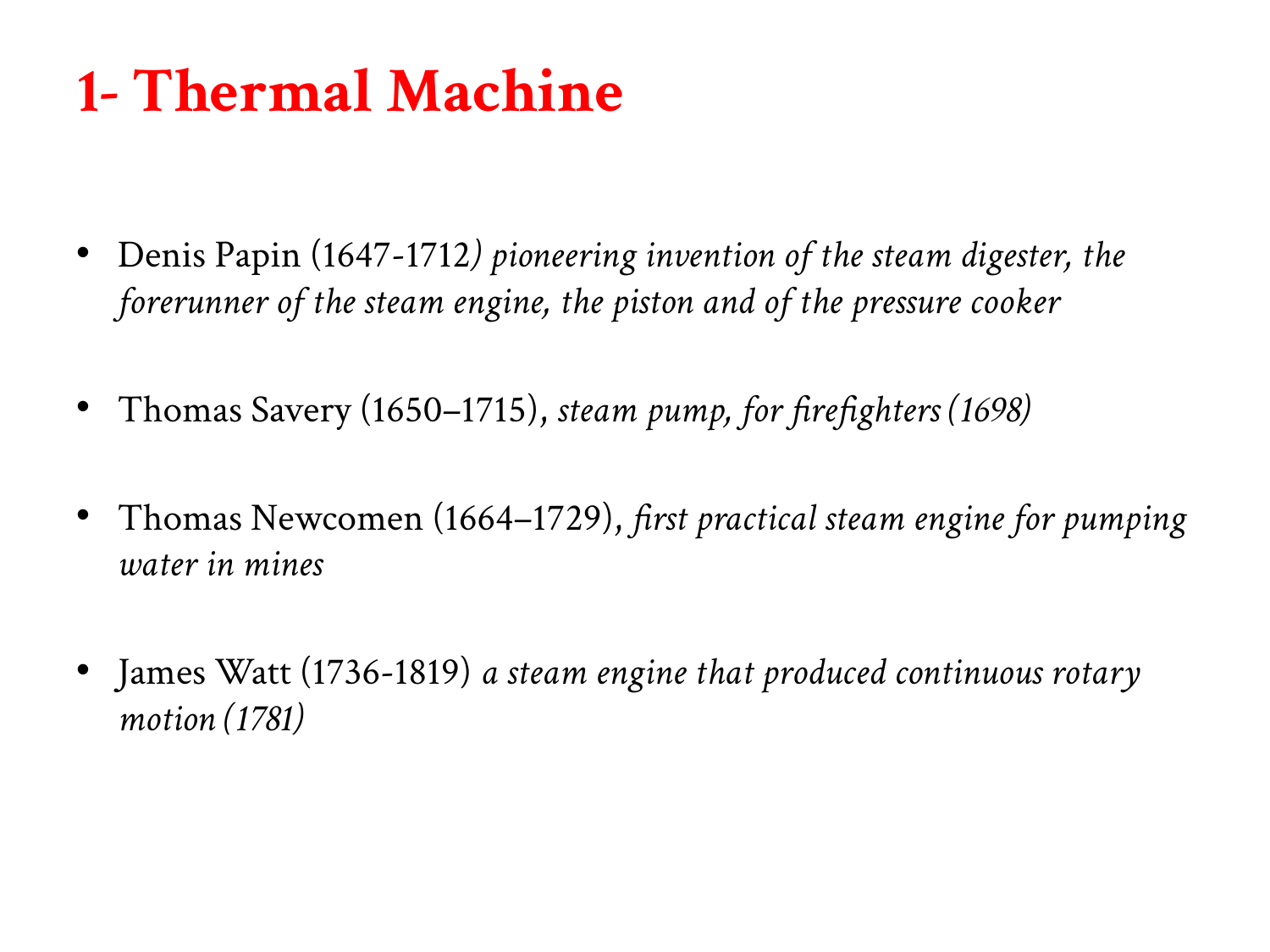

# 1- Thermal Machine
Denis Papin (1647-1712) pioneering invention of the steam digester, the forerunner of the steam engine, the piston and of the pressure cooker

Thomas Savery (1650–1715), steam pump, for firefighters (1698)

Thomas Newcomen (1664–1729), first practical steam engine for pumping water in mines

James Watt (1736-1819) a steam engine that produced continuous rotary motion (1781)